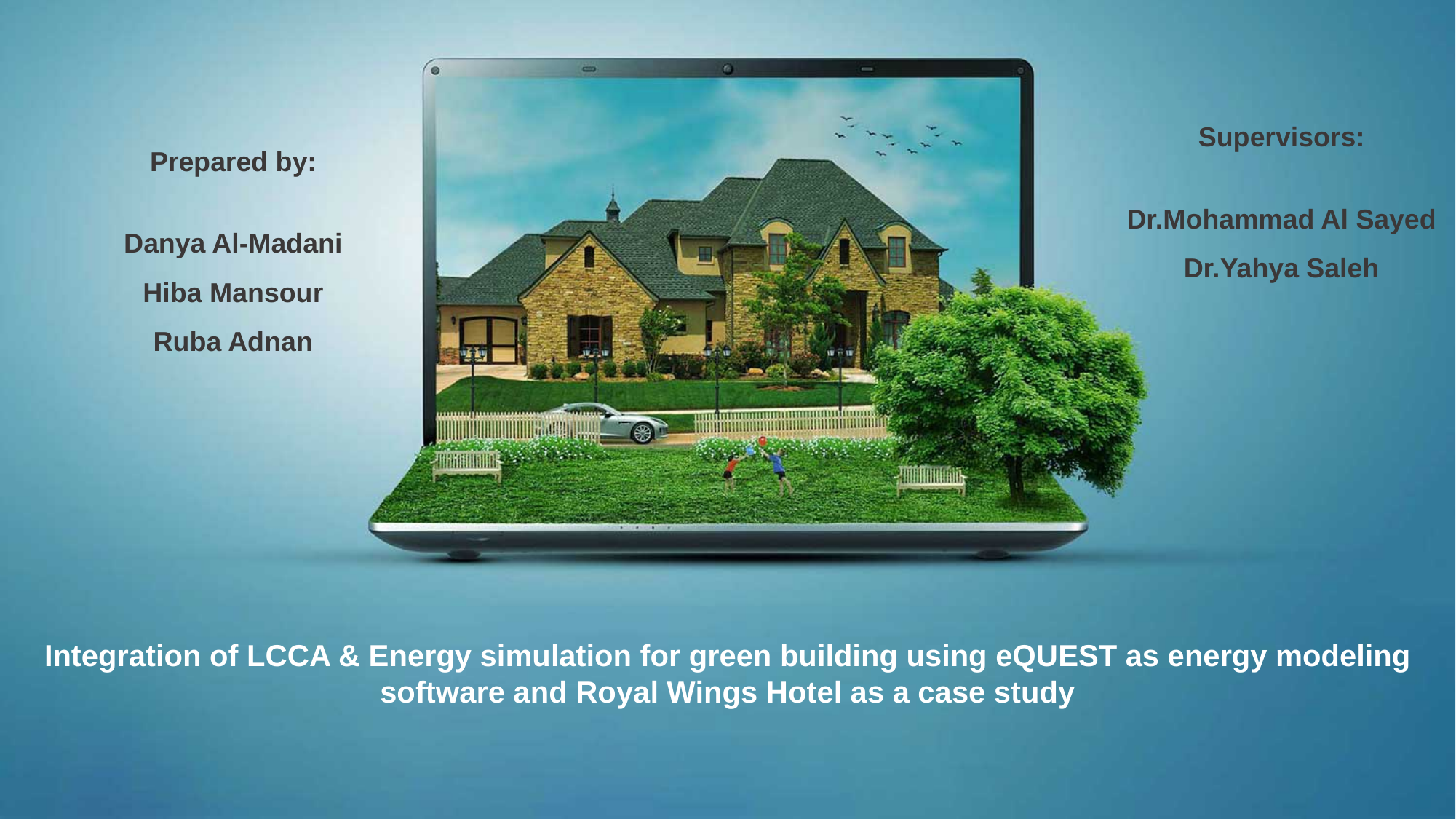

Prepared by:

Danya Al-Madani
Hiba Mansour
Ruba Adnan
Supervisors:

Dr.Mohammad Al Sayed
Dr.Yahya Saleh

Integration of LCCA & Energy simulation for green building using eQUEST as energy modeling software and Royal Wings Hotel as a case study